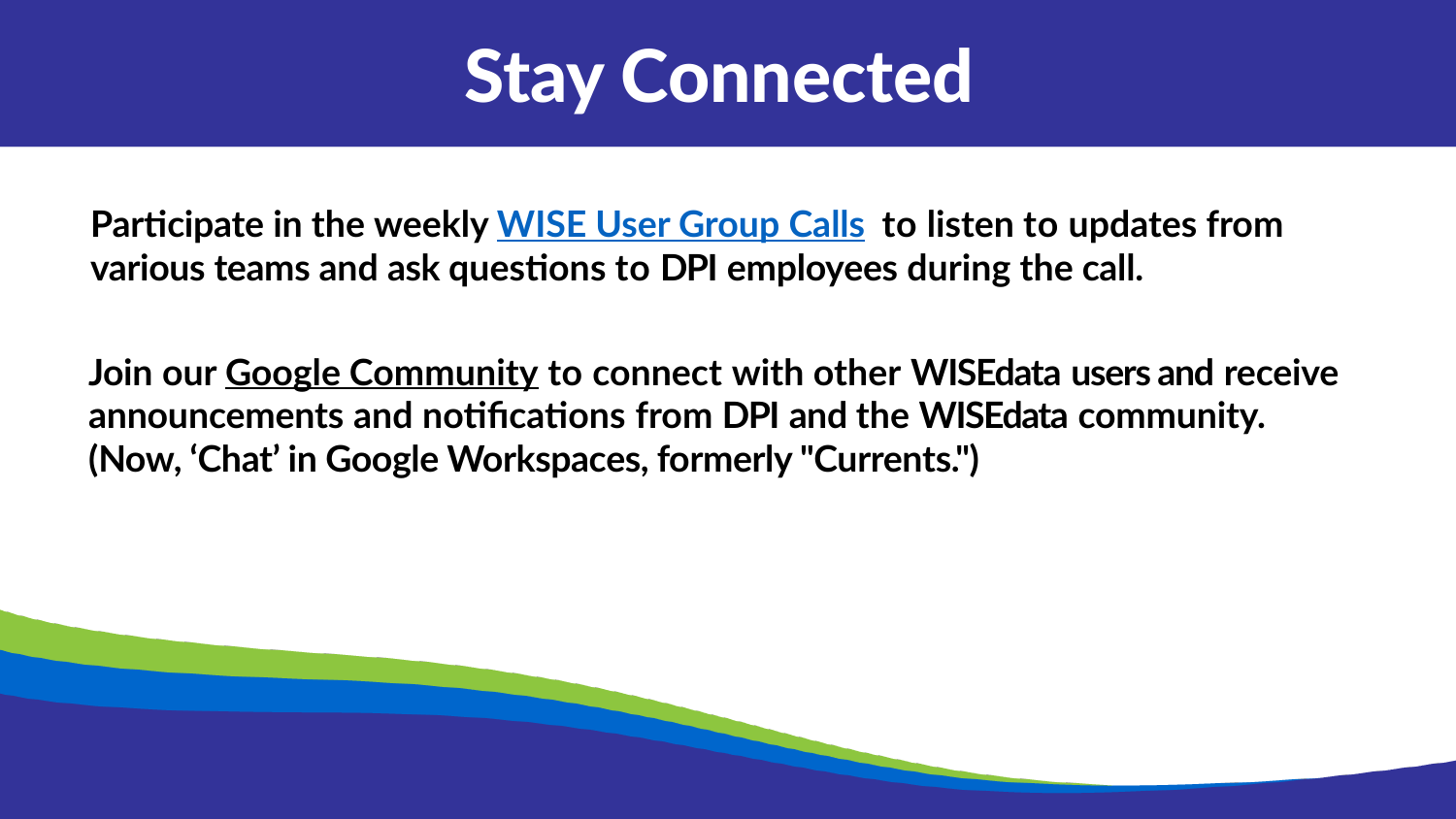

Stay Connected
Participate in the weekly WISE User Group Calls to listen to updates from various teams and ask questions to DPI employees during the call.
Join our Google Community to connect with other WISEdata users and receive announcements and notifications from DPI and the WISEdata community. (Now, ‘Chat’ in Google Workspaces, formerly "Currents.")